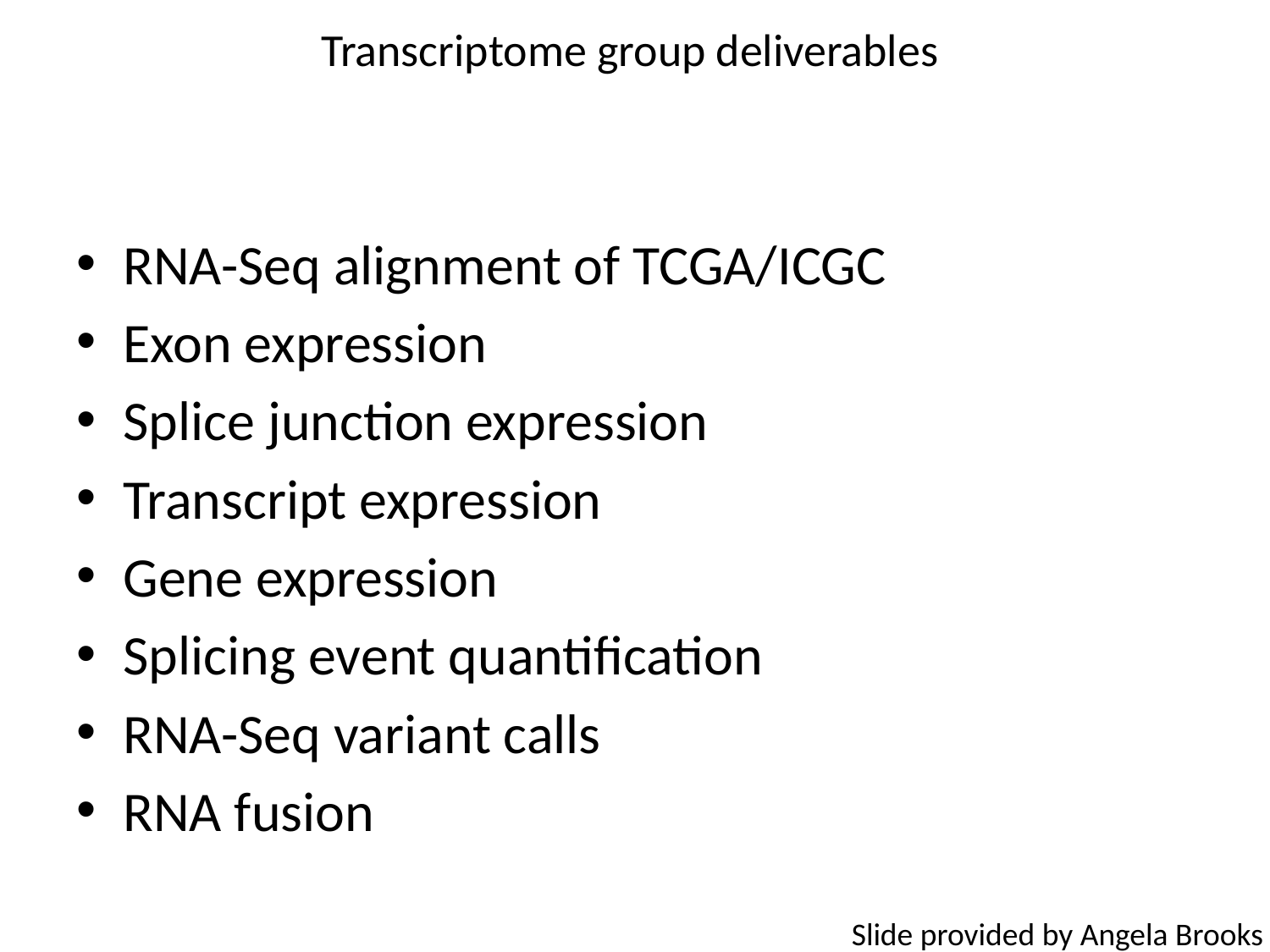

# Transcriptome group deliverables
RNA-Seq alignment of TCGA/ICGC
Exon expression
Splice junction expression
Transcript expression
Gene expression
Splicing event quantification
RNA-Seq variant calls
RNA fusion

Slide provided by Angela Brooks